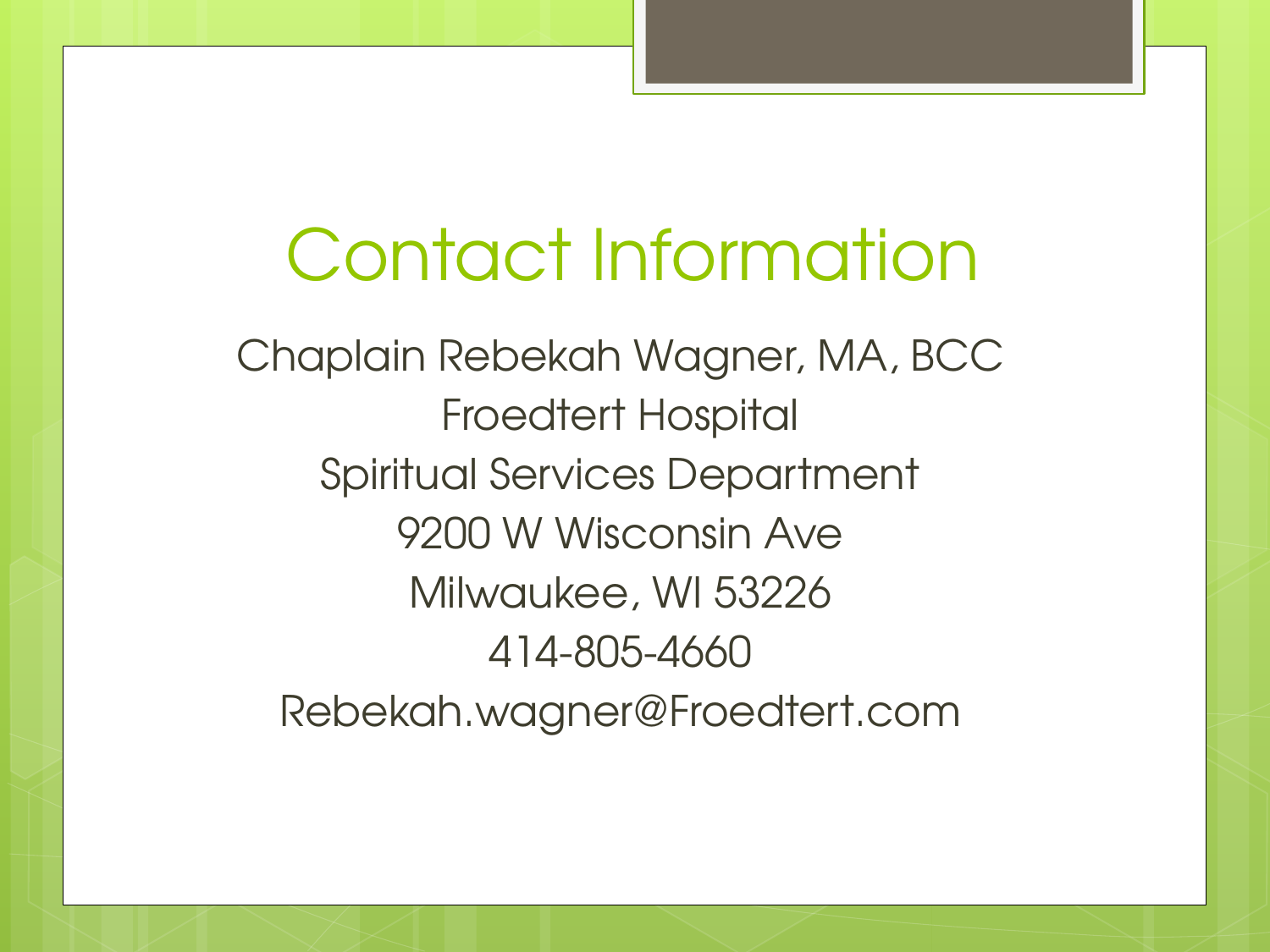

# Contact Information
Chaplain Rebekah Wagner, MA, BCC
Froedtert Hospital
Spiritual Services Department
9200 W Wisconsin Ave
Milwaukee, WI 53226
414-805-4660
Rebekah.wagner@Froedtert.com